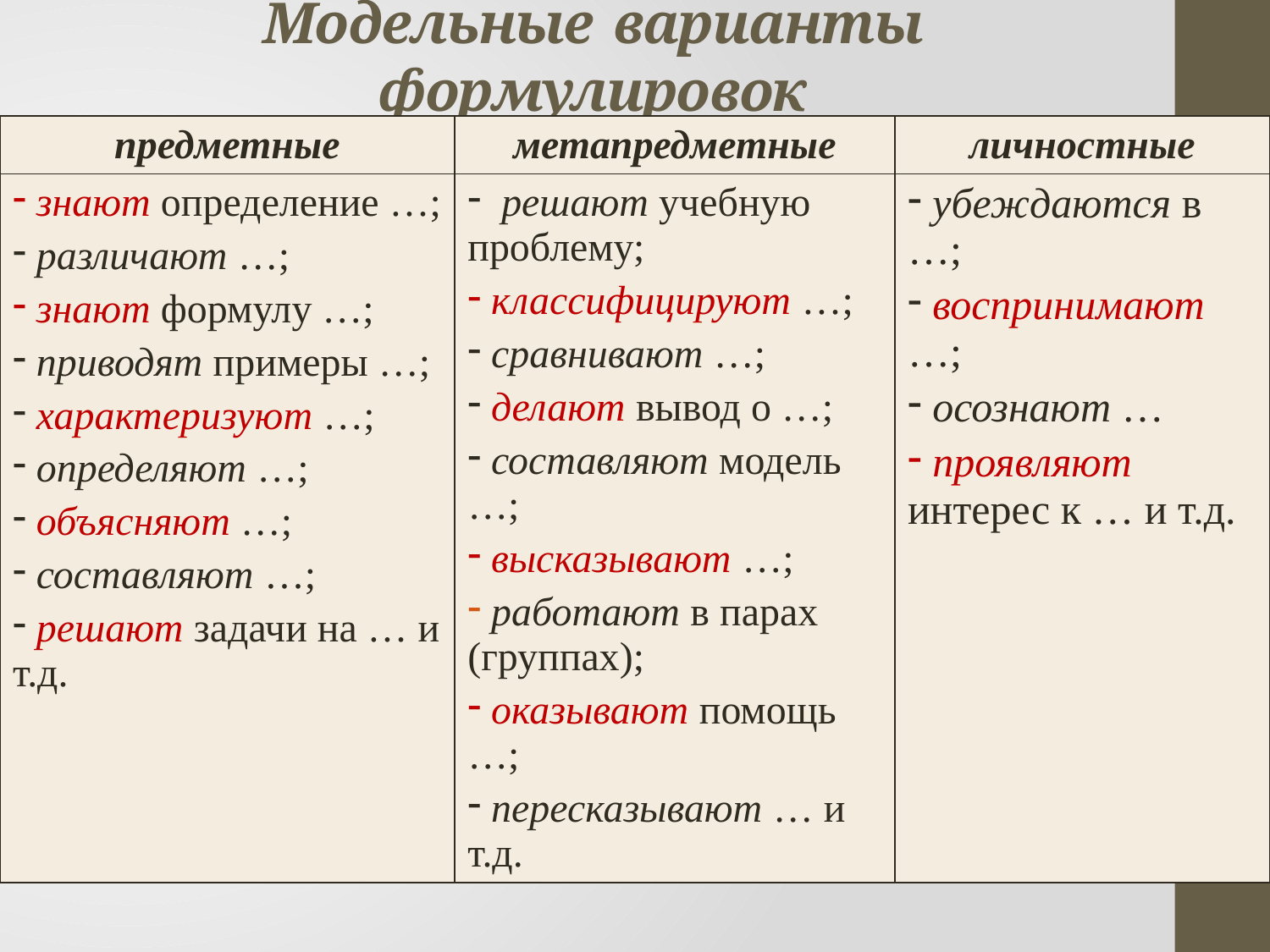

# Модельные  варианты формулировок
| предметные | метапредметные | личностные |
| --- | --- | --- |
| знают определение …; различают …; знают формулу …; приводят примеры …; характеризуют …; определяют …; объясняют …; составляют …; решают задачи на … и т.д. | решают учебную проблему; классифицируют …; сравнивают …; делают вывод о …; составляют модель …; высказывают …; работают в парах (группах); оказывают помощь …; пересказывают … и т.д. | убеждаются в …; воспринимают …; осознают … проявляют интерес к … и т.д. |